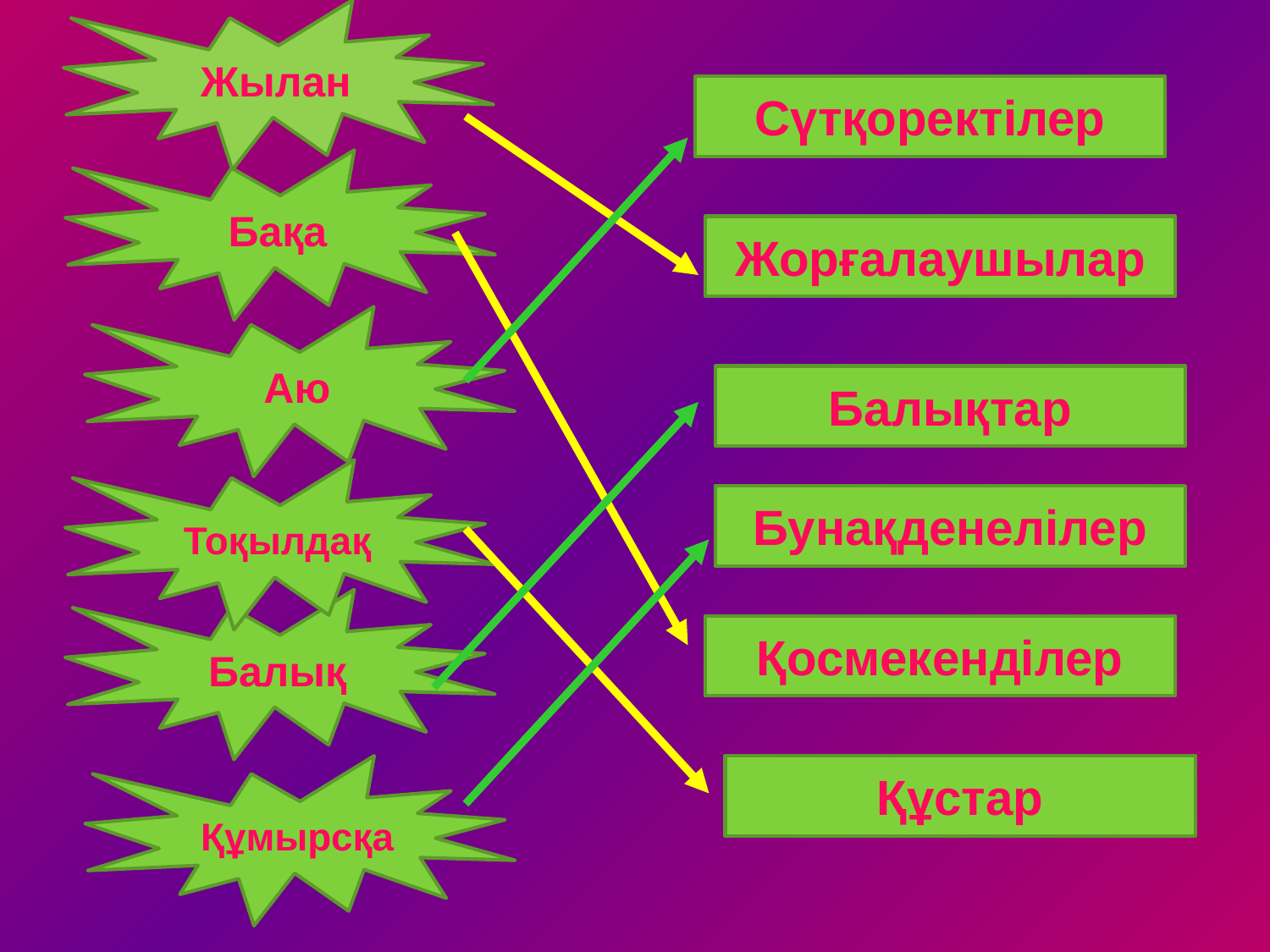

Жылан
Бақа
Аю
Тоқылдақ
Құмырсқа
Сүтқоректілер
Жорғалаушылар
Балықтар
Бунақденелілер
Құстар

Балық
Қосмекенділер